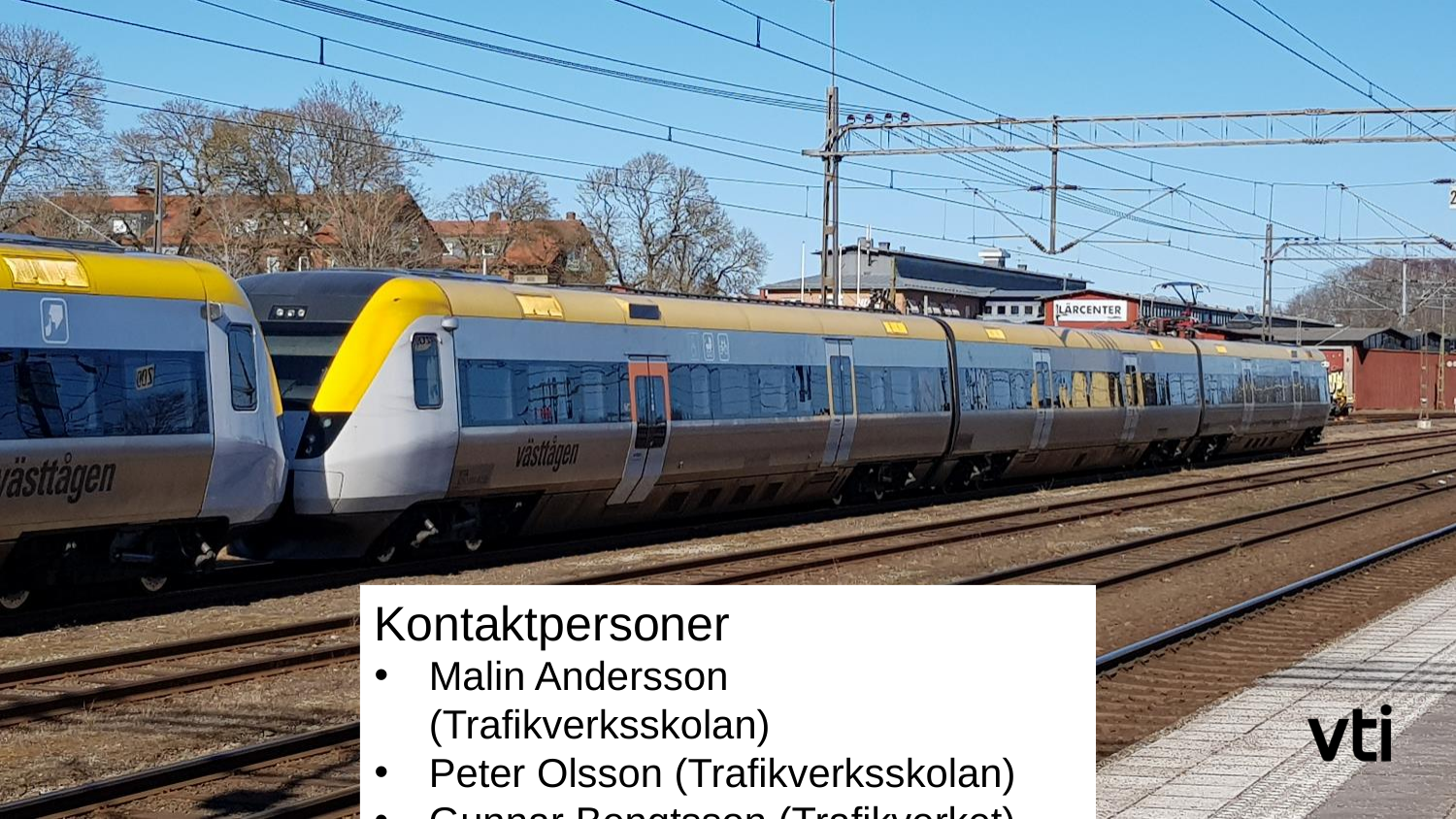

Kontaktpersoner
Malin Andersson (Trafikverksskolan)
Peter Olsson (Trafikverksskolan)
Gunnar Bengtsson (Trafikverket)